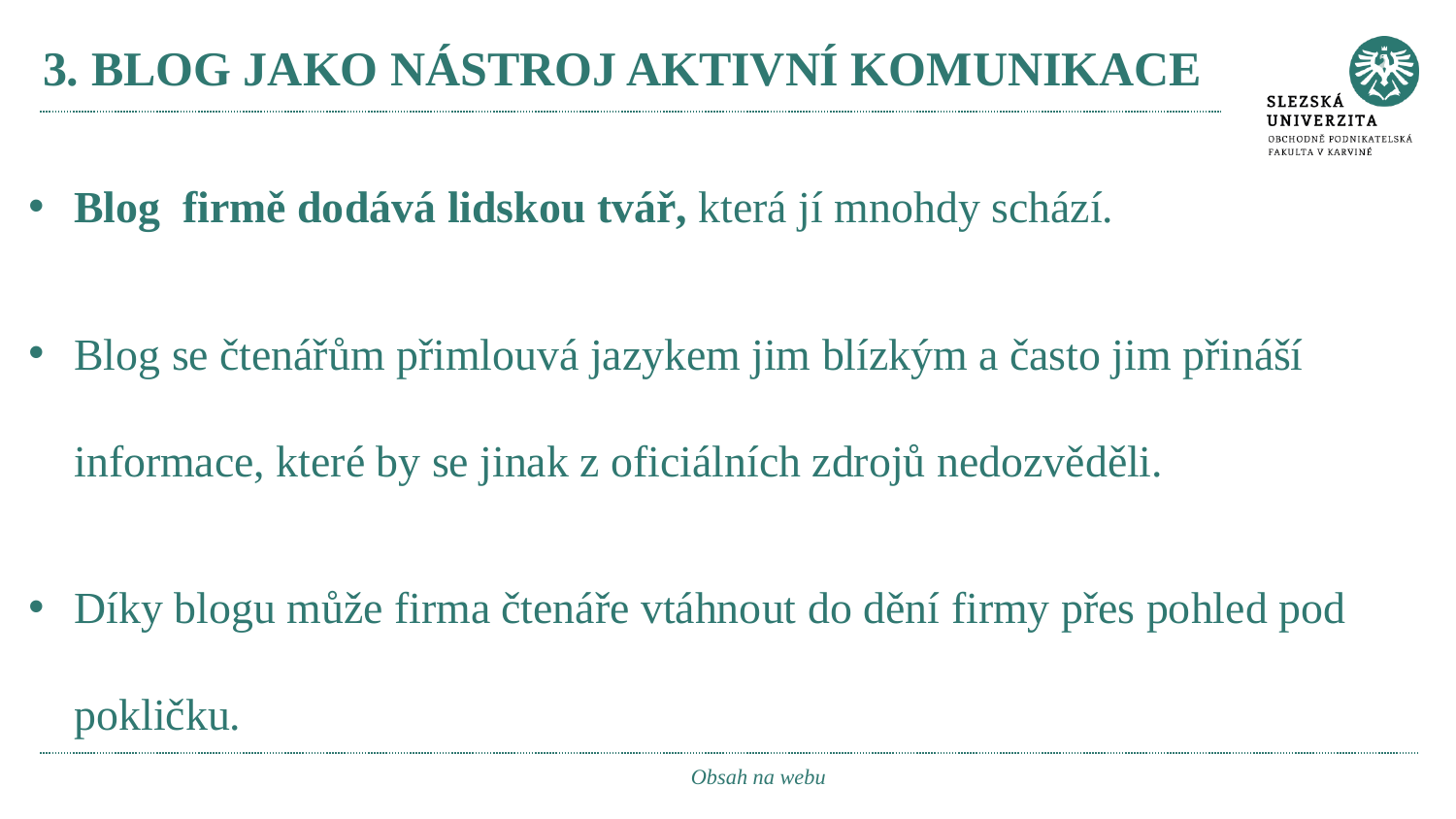

# 3. BLOG JAKO NÁSTROJ AKTIVNÍ KOMUNIKACE
Blog  firmě dodává lidskou tvář, která jí mnohdy schází.
Blog se čtenářům přimlouvá jazykem jim blízkým a často jim přináší informace, které by se jinak z oficiálních zdrojů nedozvěděli.
Díky blogu může firma čtenáře vtáhnout do dění firmy přes pohled pod pokličku.

Obsah na webu